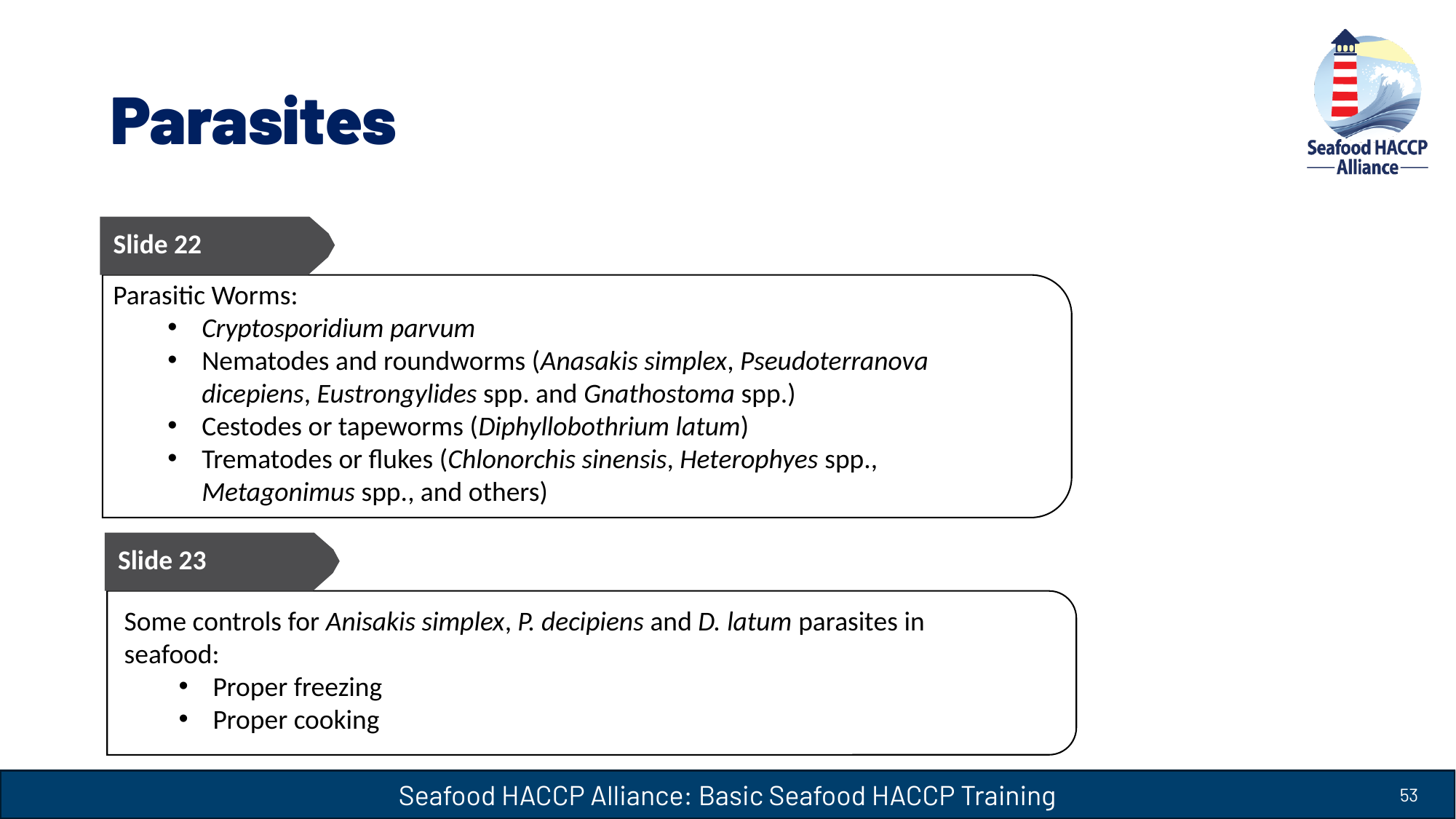

# Parasites

Slide 22

Parasitic Worms:
Cryptosporidium parvum
Nematodes and roundworms (Anasakis simplex, Pseudoterranova dicepiens, Eustrongylides spp. and Gnathostoma spp.)
Cestodes or tapeworms (Diphyllobothrium latum)
Trematodes or flukes (Chlonorchis sinensis, Heterophyes spp., Metagonimus spp., and others)
Hazards from viruses in foods
Not truly "alive“
Exist everywhere
Do not grow in food
Do not spoil food

Slide 23
Some controls for Anisakis simplex, P. decipiens and D. latum parasites in seafood:
Proper freezing
Proper cooking
53